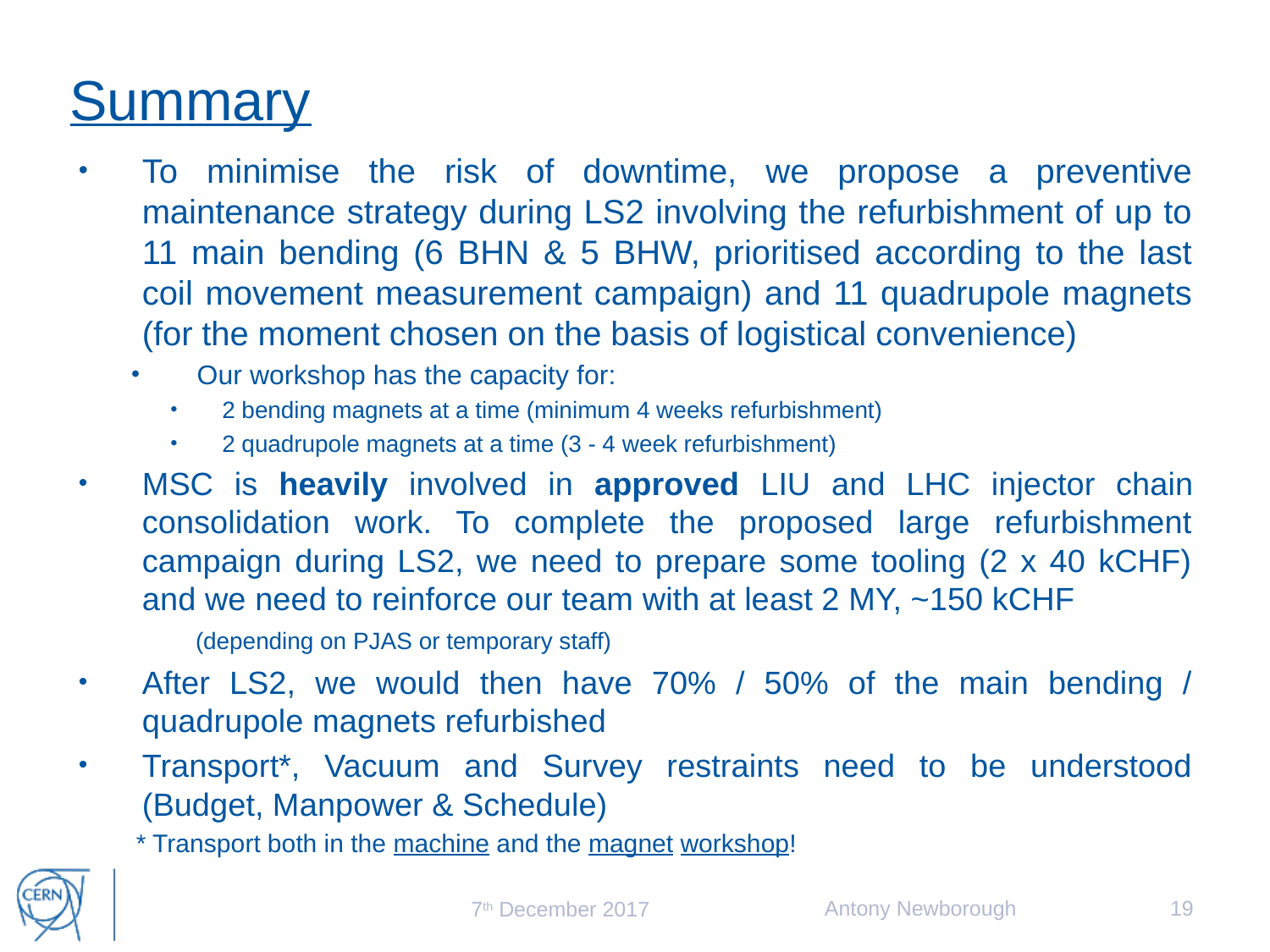

# Summary
To minimise the risk of downtime, we propose a preventive maintenance strategy during LS2 involving the refurbishment of up to 11 main bending (6 BHN & 5 BHW, prioritised according to the last coil movement measurement campaign) and 11 quadrupole magnets (for the moment chosen on the basis of logistical convenience)
Our workshop has the capacity for:
2 bending magnets at a time (minimum 4 weeks refurbishment)
2 quadrupole magnets at a time (3 - 4 week refurbishment)
MSC is heavily involved in approved LIU and LHC injector chain consolidation work. To complete the proposed large refurbishment campaign during LS2, we need to prepare some tooling (2 x 40 kCHF) and we need to reinforce our team with at least 2 MY, ~150 kCHF                    (depending on PJAS or temporary staff)
After LS2, we would then have 70% / 50% of the main bending / quadrupole magnets refurbished
Transport*, Vacuum and Survey restraints need to be understood (Budget, Manpower & Schedule)
	* Transport both in the machine and the magnet workshop!

Antony Newborough
19
7th December 2017